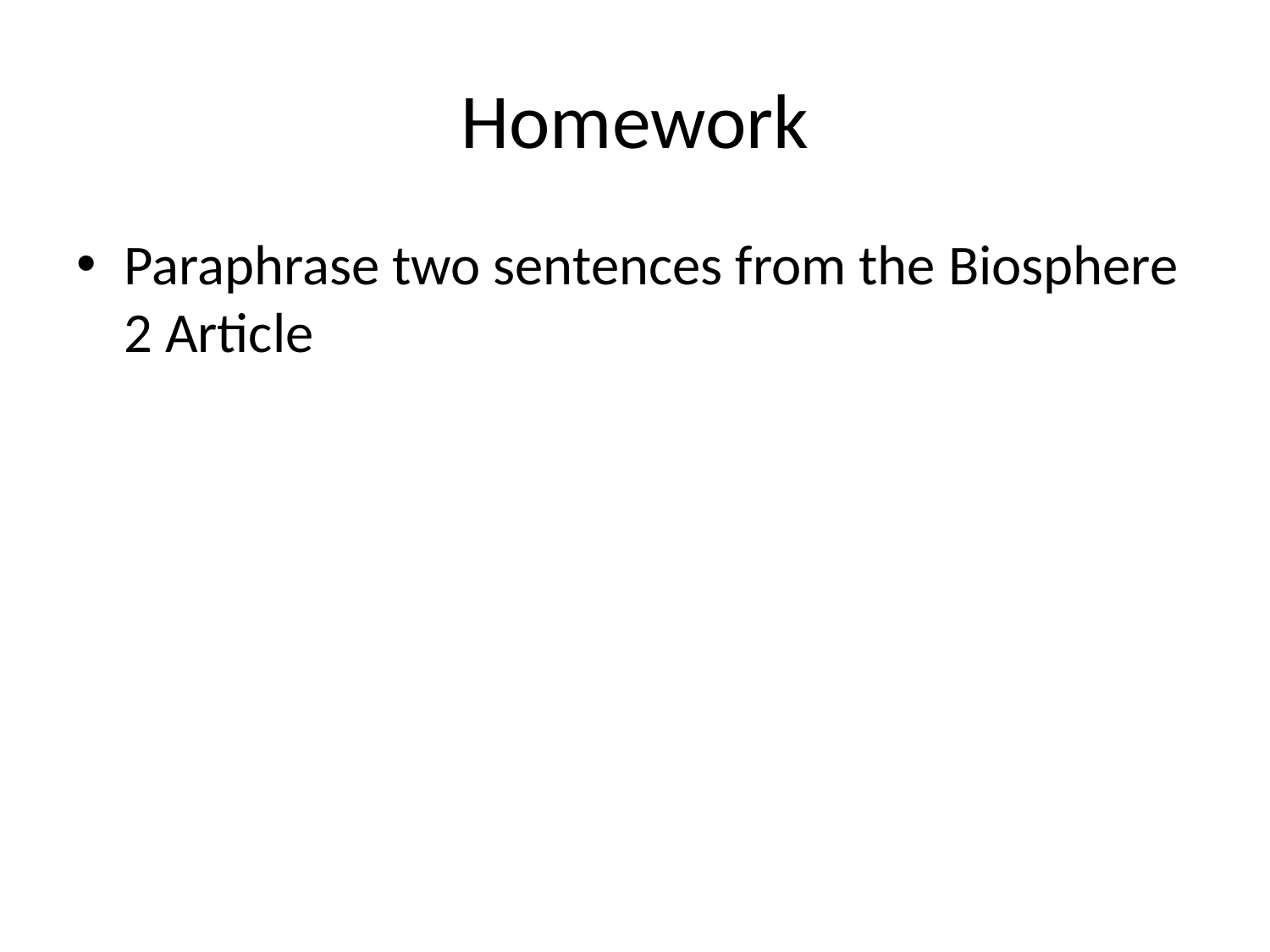

# Homework
Paraphrase two sentences from the Biosphere 2 Article